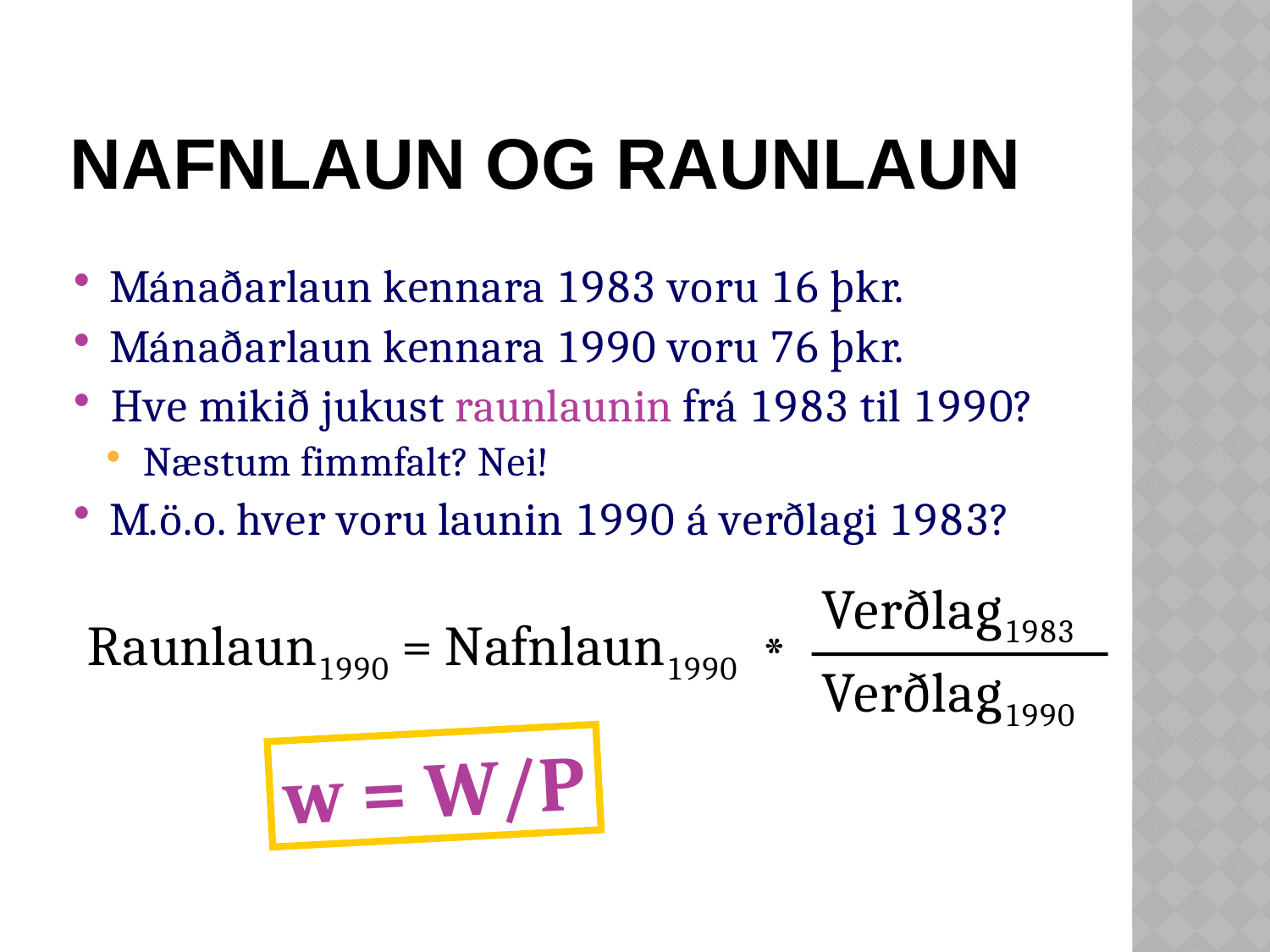

# Nafnlaun og raunlaun
Mánaðarlaun kennara 1983 voru 16 þkr.
Mánaðarlaun kennara 1990 voru 76 þkr.
Hve mikið jukust raunlaunin frá 1983 til 1990?
Næstum fimmfalt? Nei!
M.ö.o. hver voru launin 1990 á verðlagi 1983?
Verðlag1983
Raunlaun1990 = Nafnlaun1990
*
Verðlag1990

w = W/P